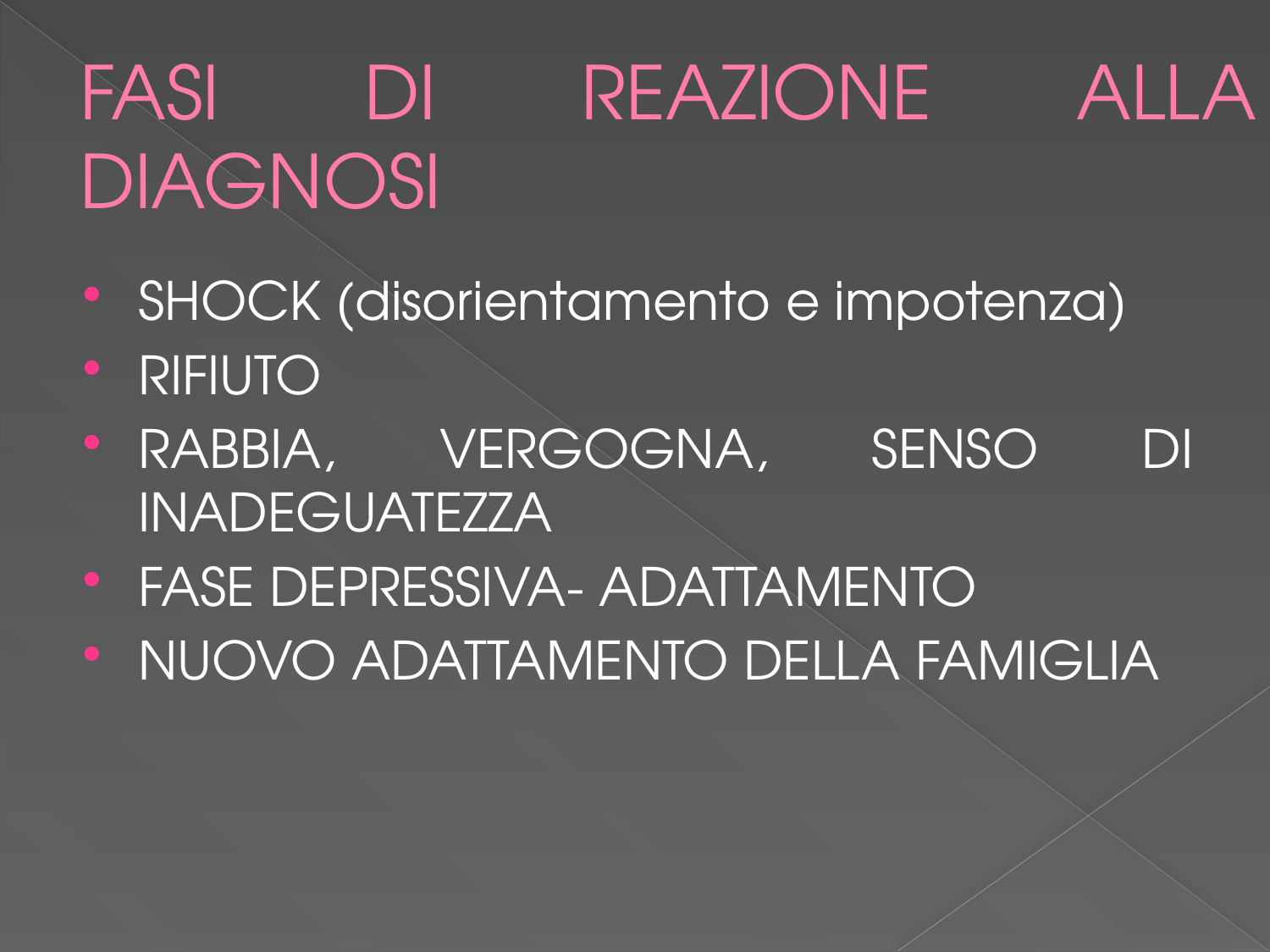

# FASI DI REAZIONE ALLA DIAGNOSI
SHOCK (disorientamento e impotenza)
RIFIUTO
RABBIA, VERGOGNA, SENSO DI INADEGUATEZZA
FASE DEPRESSIVA- ADATTAMENTO
NUOVO ADATTAMENTO DELLA FAMIGLIA